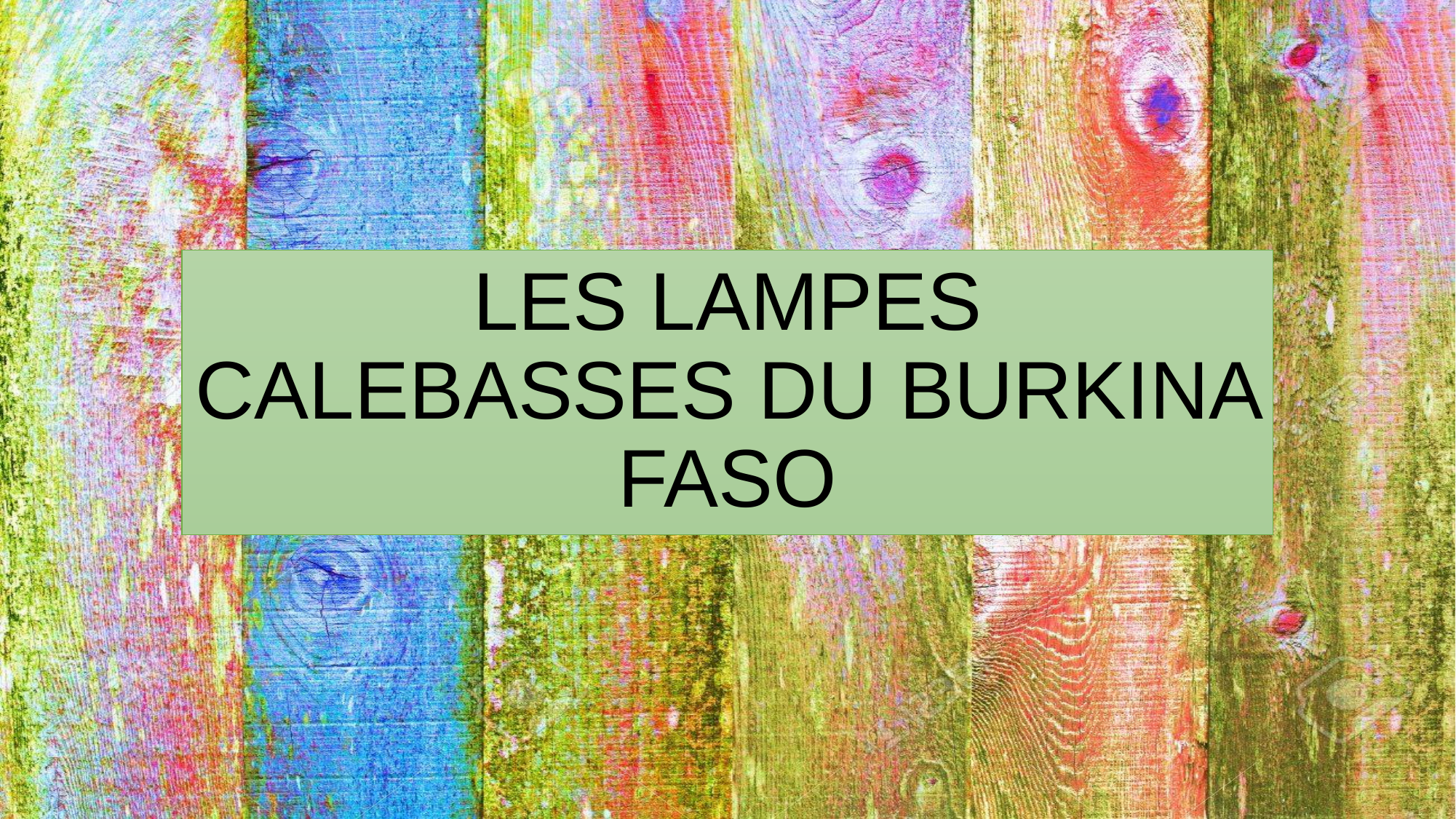

# LES LAMPES CALEBASSES DU BURKINA FASO